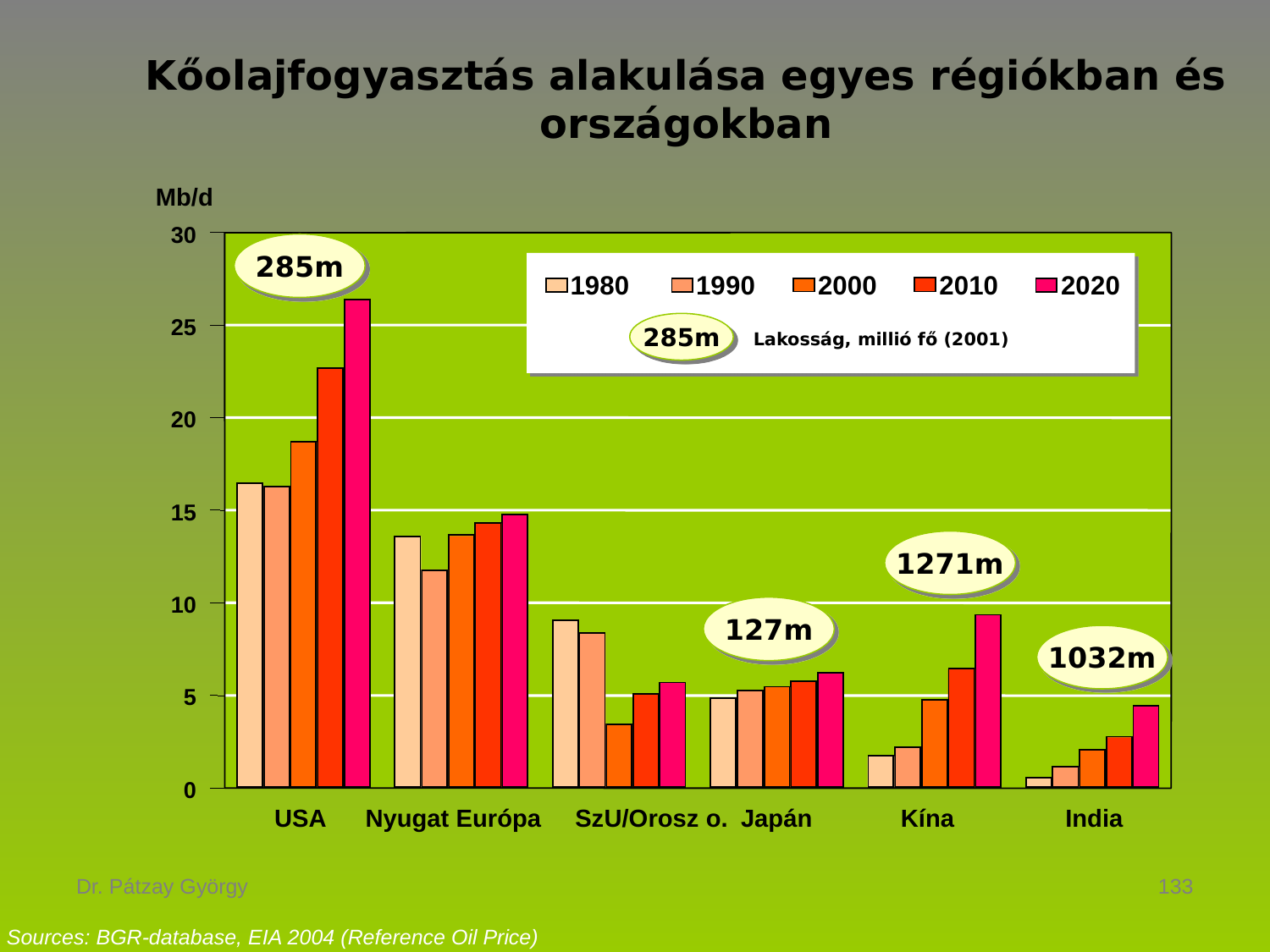

Kőolajfogyasztás alakulása egyes régiókban és országokban

Mb/d
30

285m

1990
2000
2010
1980
2020

25
285m
Lakosság, millió fő (2001)

20

15

1271m

10
127m

1032m

5

0

USA
Nyugat Európa
SzU/Orosz o.
Japán
Kína
India
Dr. Pátzay György
133
Sources: BGR-database, EIA 2004 (Reference Oil Price)